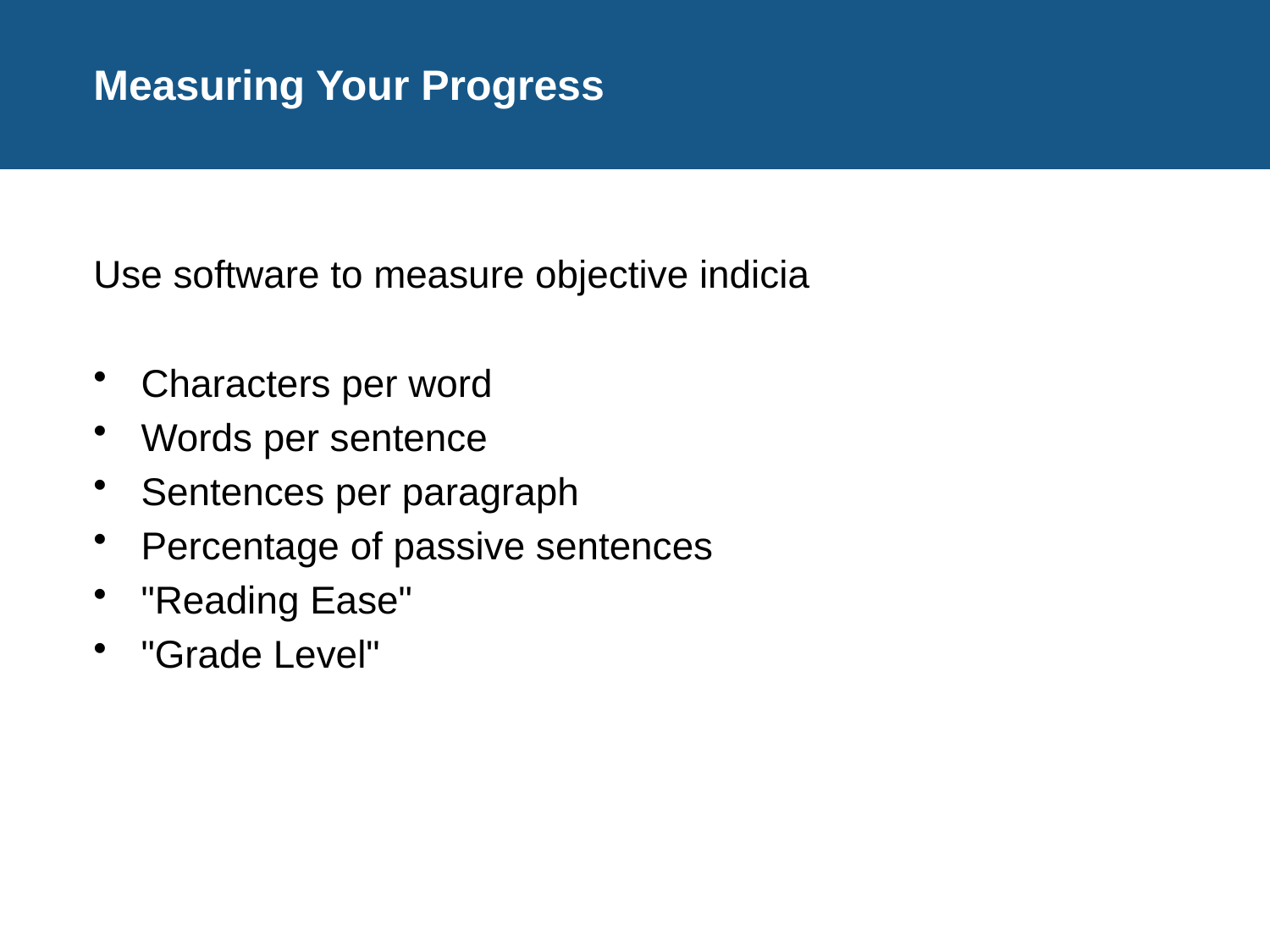

# Measuring Your Progress
Use software to measure objective indicia

Characters per word
Words per sentence
Sentences per paragraph
Percentage of passive sentences
"Reading Ease"
"Grade Level"